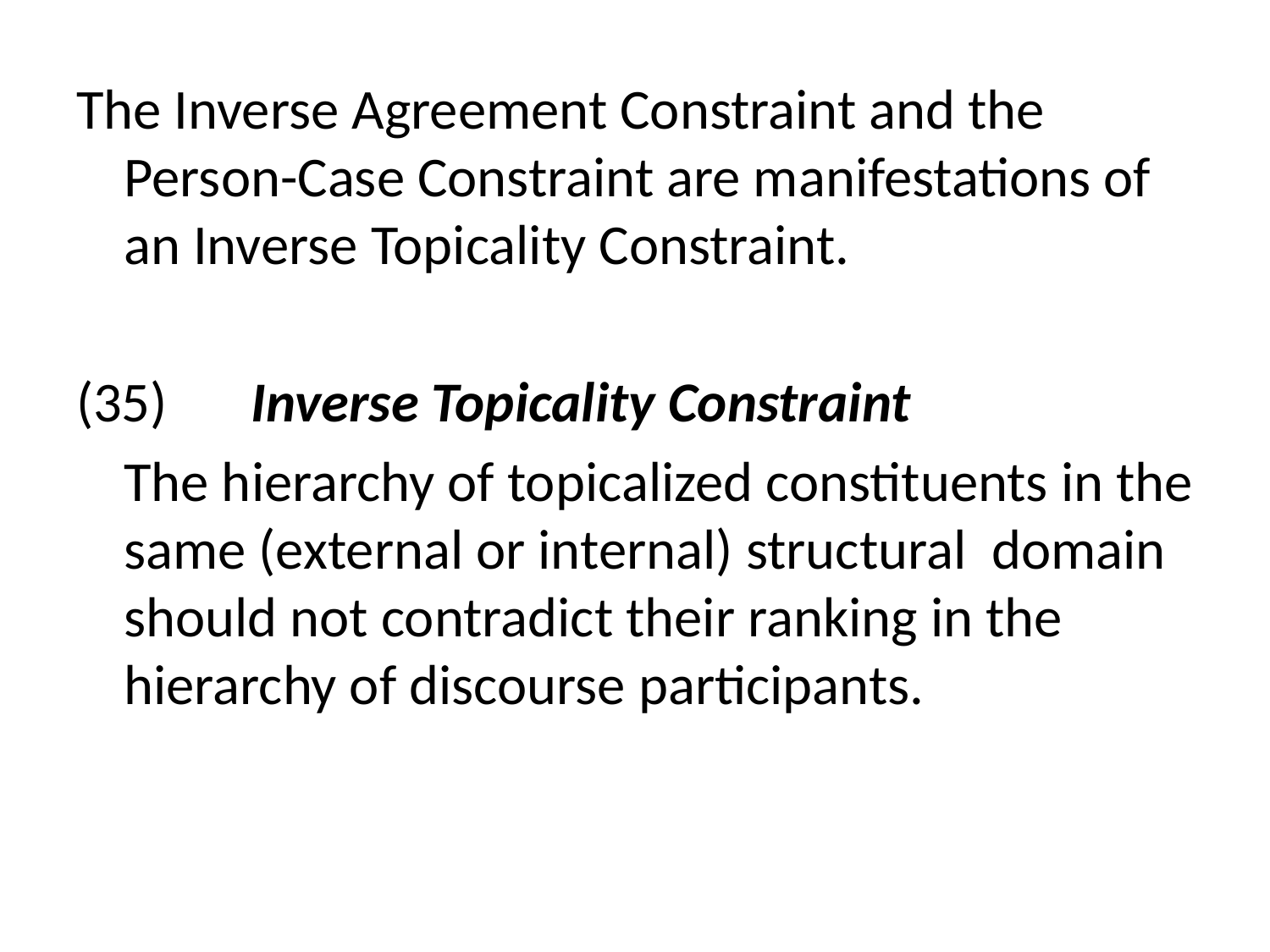

The Inverse Agreement Constraint and the Person-Case Constraint are manifestations of an Inverse Topicality Constraint.

(35) 	Inverse Topicality Constraint
	The hierarchy of topicalized constituents in the same (external or internal) structural  domain should not contradict their ranking in the hierarchy of discourse participants.